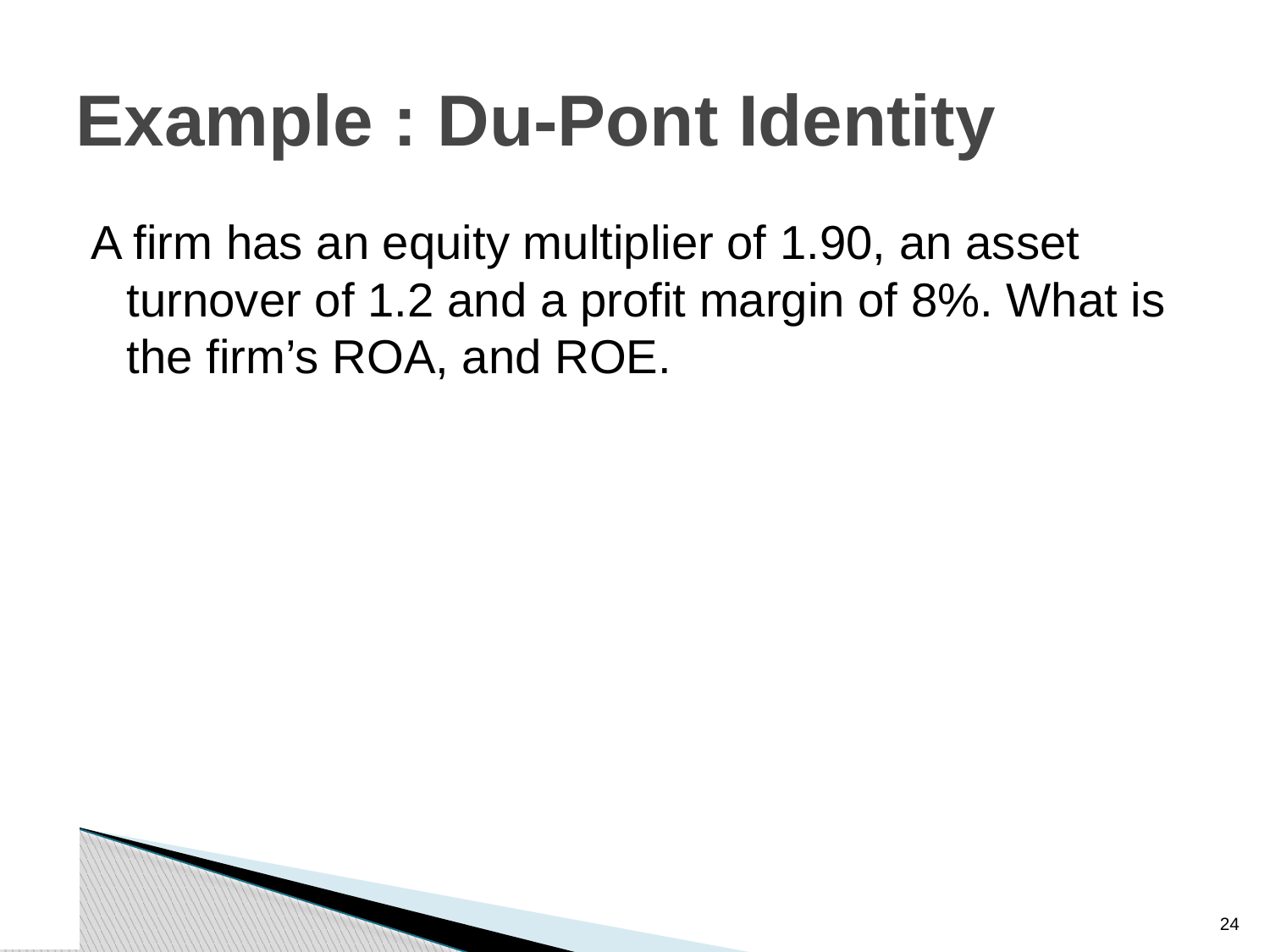

# Example : Du-Pont Identity
A firm has an equity multiplier of 1.90, an asset turnover of 1.2 and a profit margin of 8%. What is the firm’s ROA, and ROE.

24